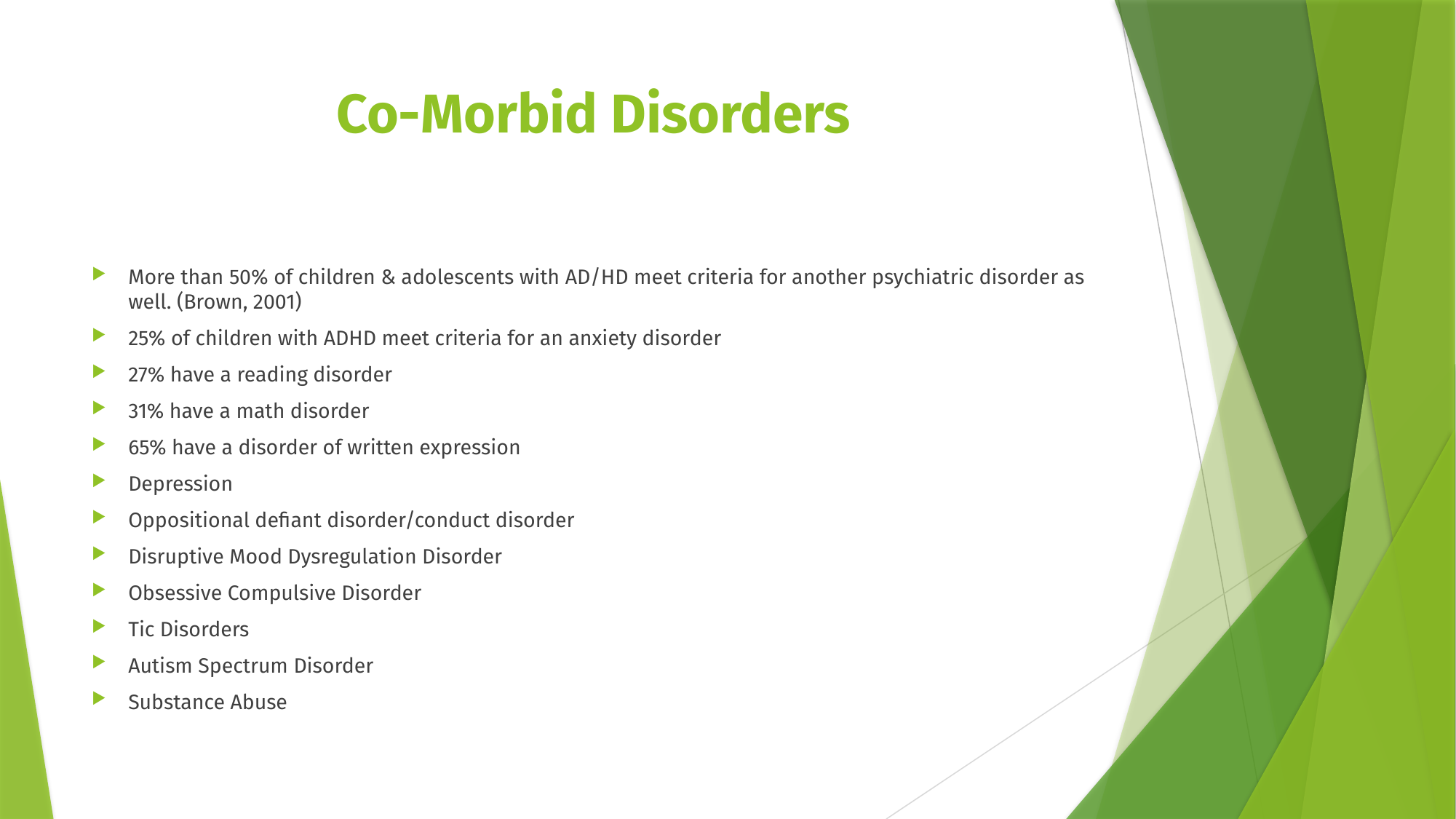

# Co-Morbid Disorders
More than 50% of children & adolescents with AD/HD meet criteria for another psychiatric disorder as well. (Brown, 2001)
25% of children with ADHD meet criteria for an anxiety disorder
27% have a reading disorder
31% have a math disorder
65% have a disorder of written expression
Depression
Oppositional defiant disorder/conduct disorder
Disruptive Mood Dysregulation Disorder
Obsessive Compulsive Disorder
Tic Disorders
Autism Spectrum Disorder
Substance Abuse